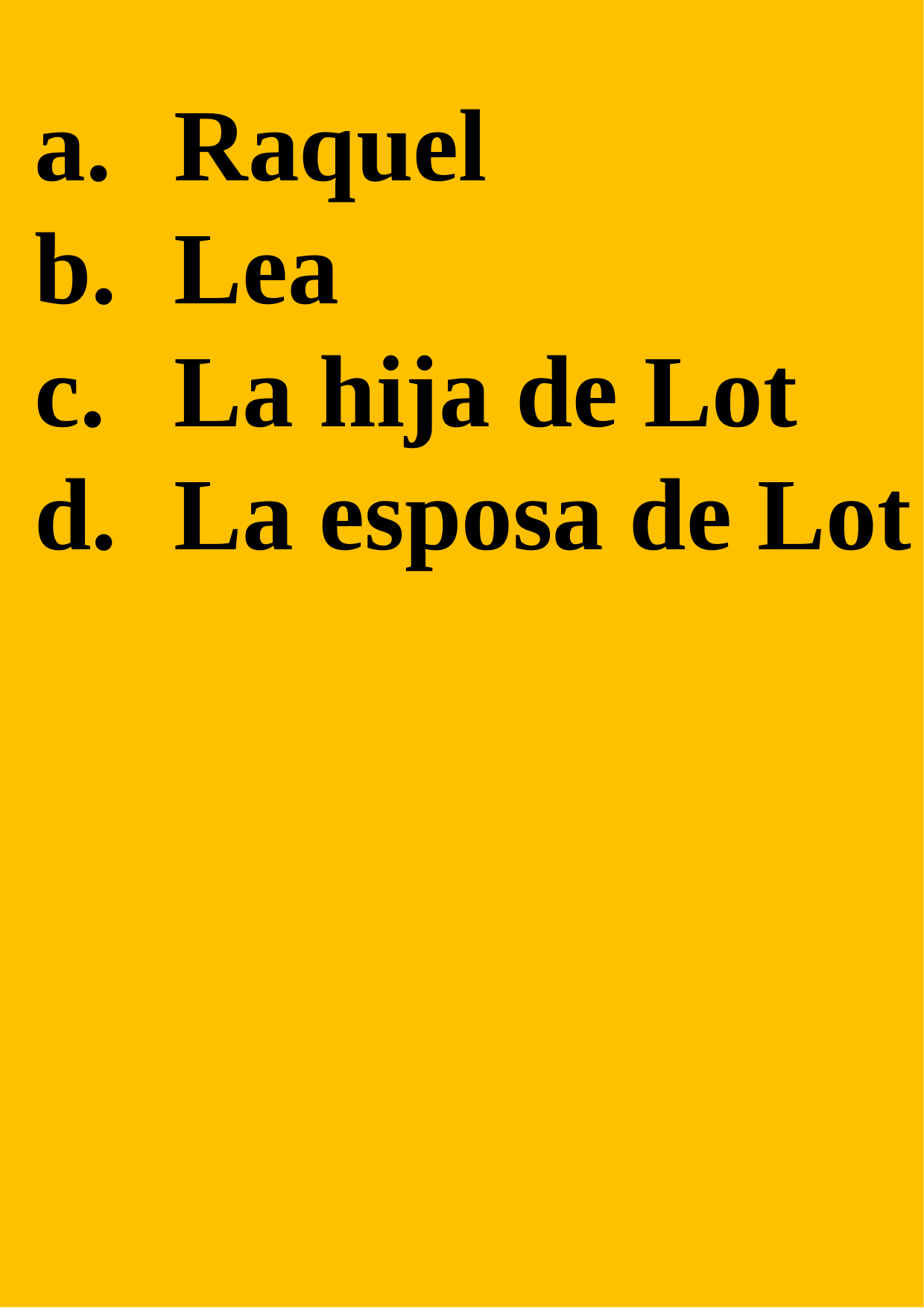

Raquel
Lea
La hija de Lot
La esposa de Lot